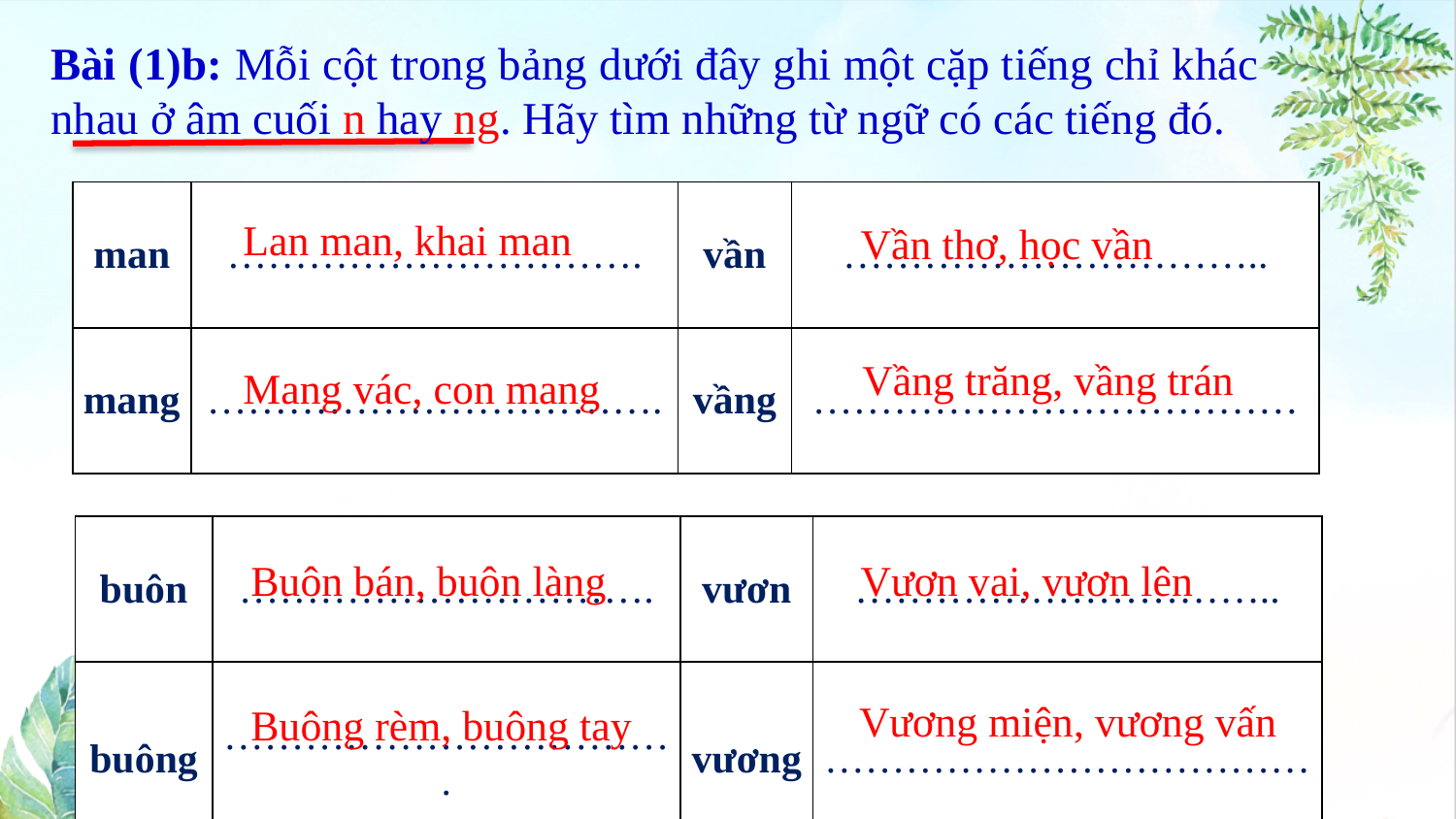

Bài (1)b: Mỗi cột trong bảng dưới đây ghi một cặp tiếng chỉ khác nhau ở âm cuối n hay ng. Hãy tìm những từ ngữ có các tiếng đó.
| man | …………………………. | vần | ………………………….. |
| --- | --- | --- | --- |
| mang | ……………………………. | vầng | ……………………………… |
Lan man, khai man
Vần thơ, học vần
Vầng trăng, vầng trán
Mang vác, con mang
| buôn | …………………………. | vươn | ………………………….. |
| --- | --- | --- | --- |
| buông | ……………………………. | vương | ……………………………… |
Vươn vai, vươn lên
Buôn bán, buôn làng
Vương miện, vương vấn
Buông rèm, buông tay